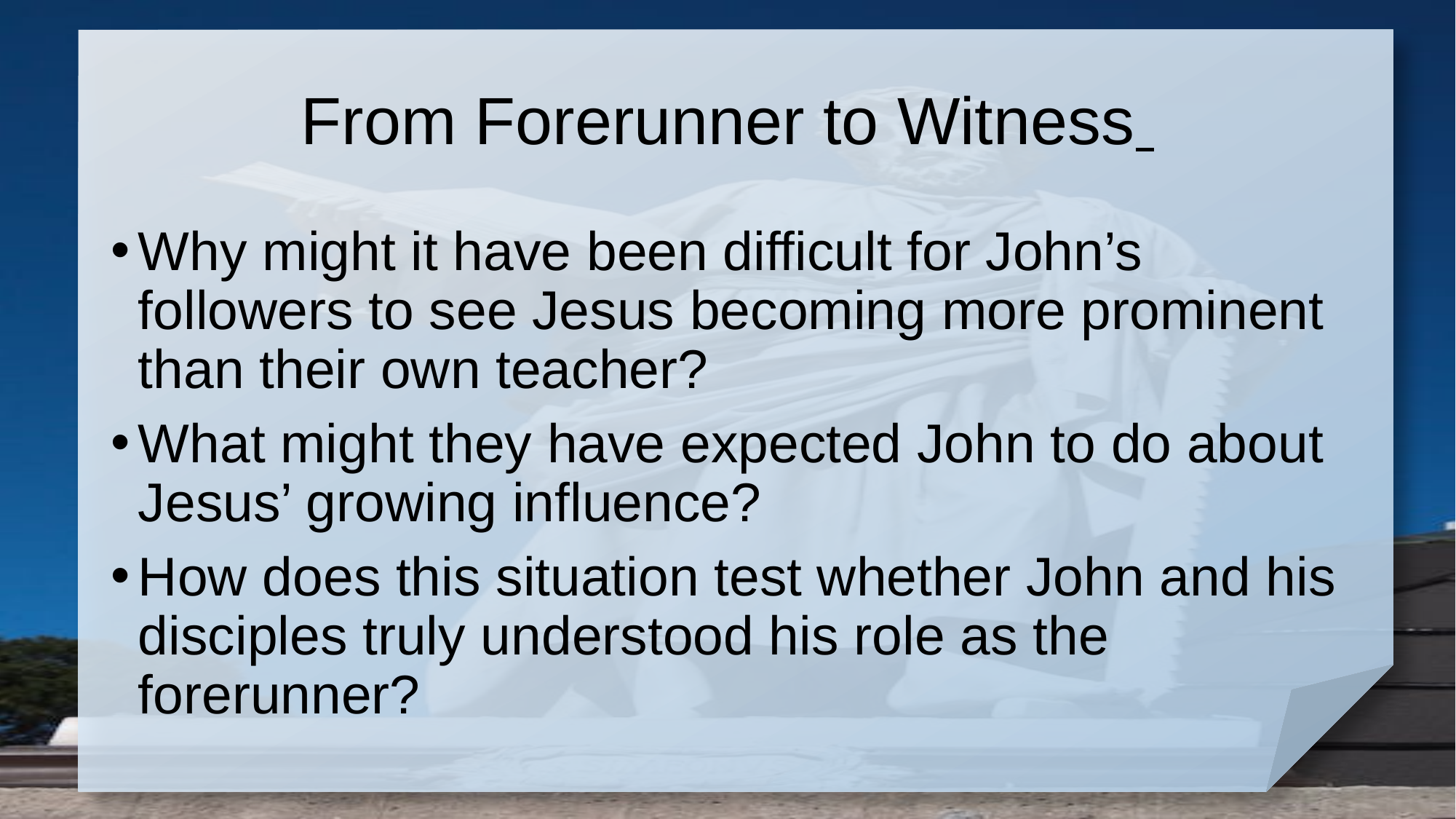

# From Forerunner to Witness
Why might it have been difficult for John’s followers to see Jesus becoming more prominent than their own teacher?
What might they have expected John to do about Jesus’ growing influence?
How does this situation test whether John and his disciples truly understood his role as the forerunner?